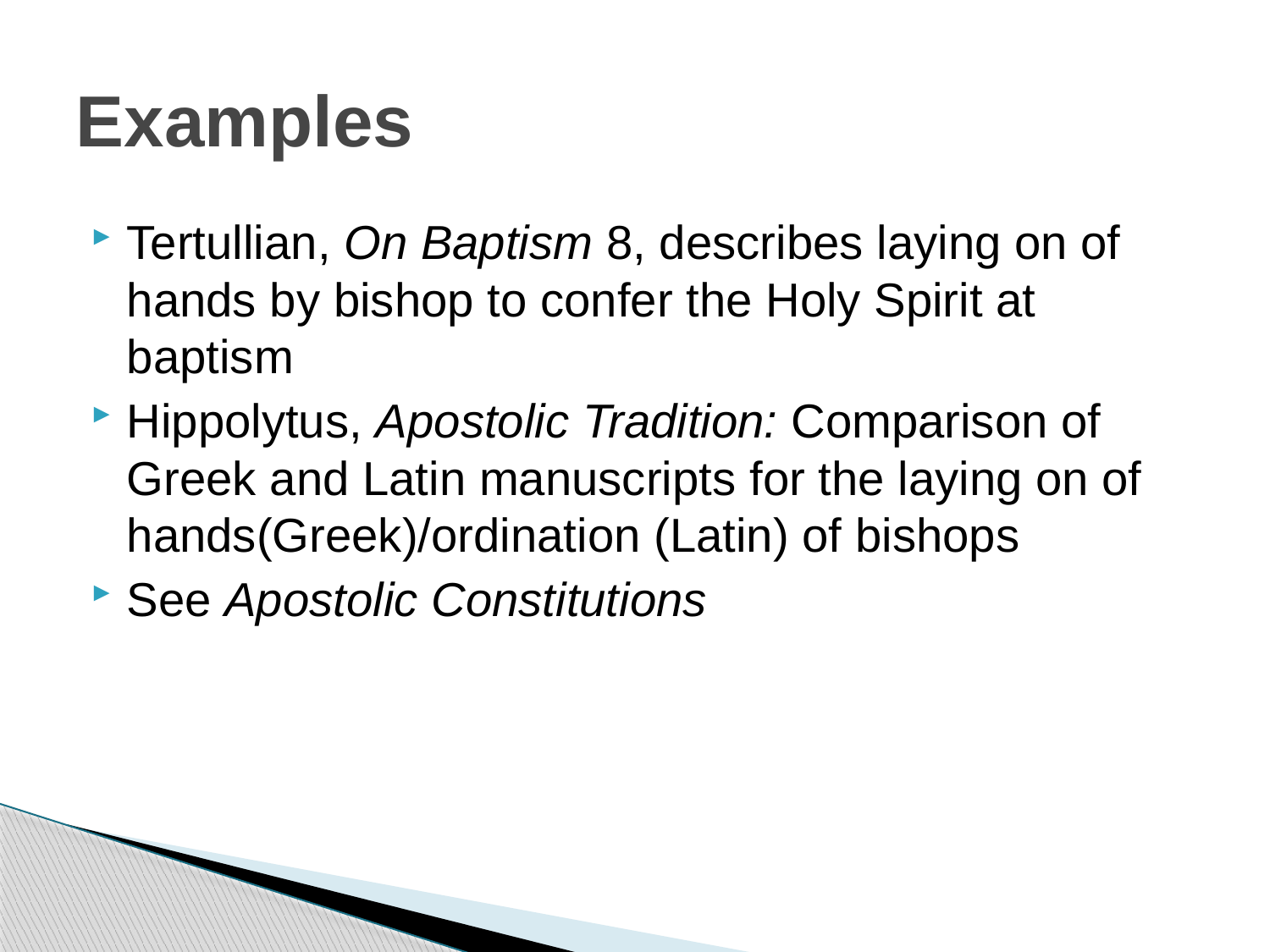

# Examples
Tertullian, On Baptism 8, describes laying on of hands by bishop to confer the Holy Spirit at baptism
Hippolytus, Apostolic Tradition: Comparison of Greek and Latin manuscripts for the laying on of hands(Greek)/ordination (Latin) of bishops
See Apostolic Constitutions